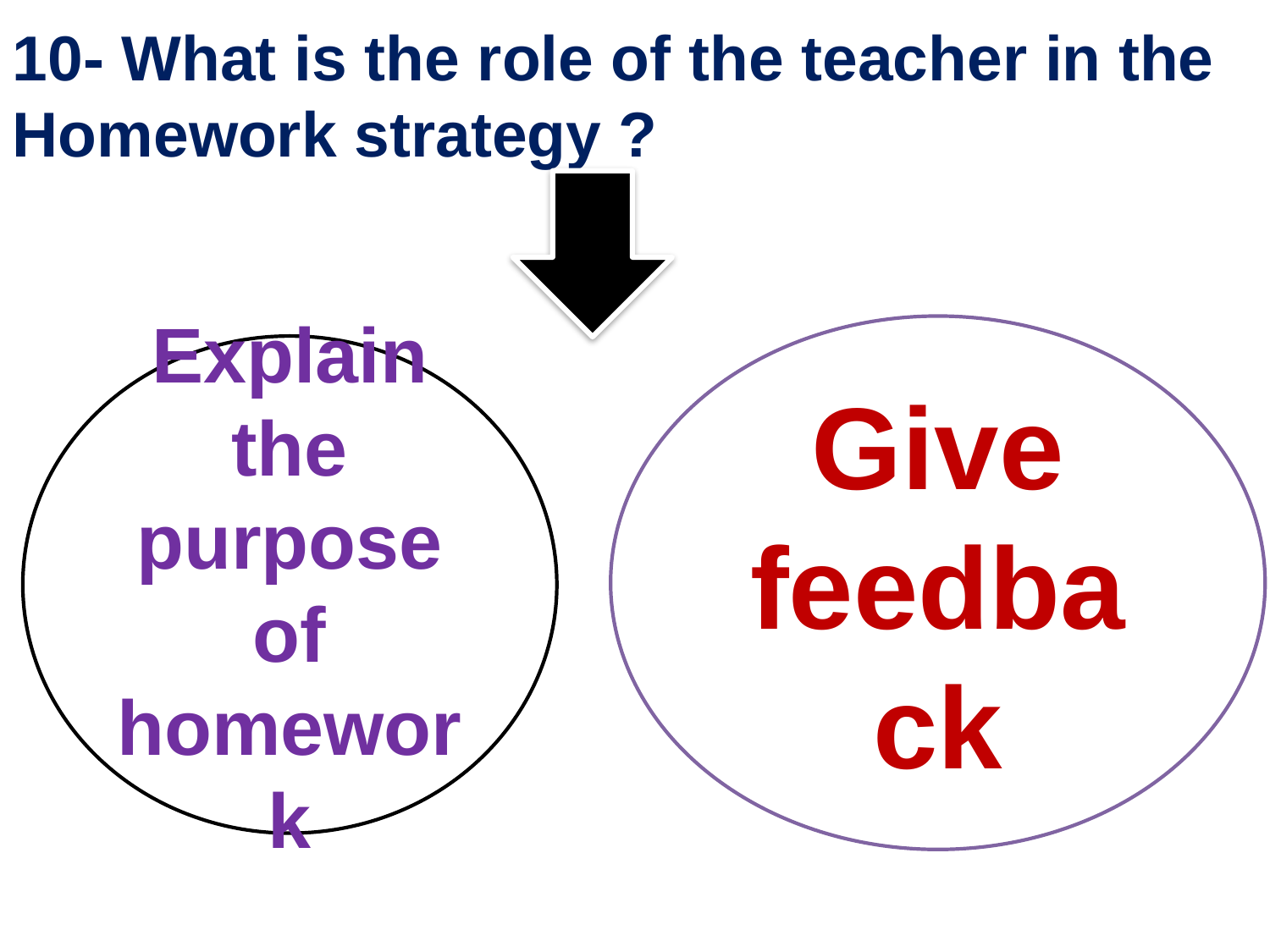

10- What is the role of the teacher in the Homework strategy ?

Give feedback
Explain the purpose of homework